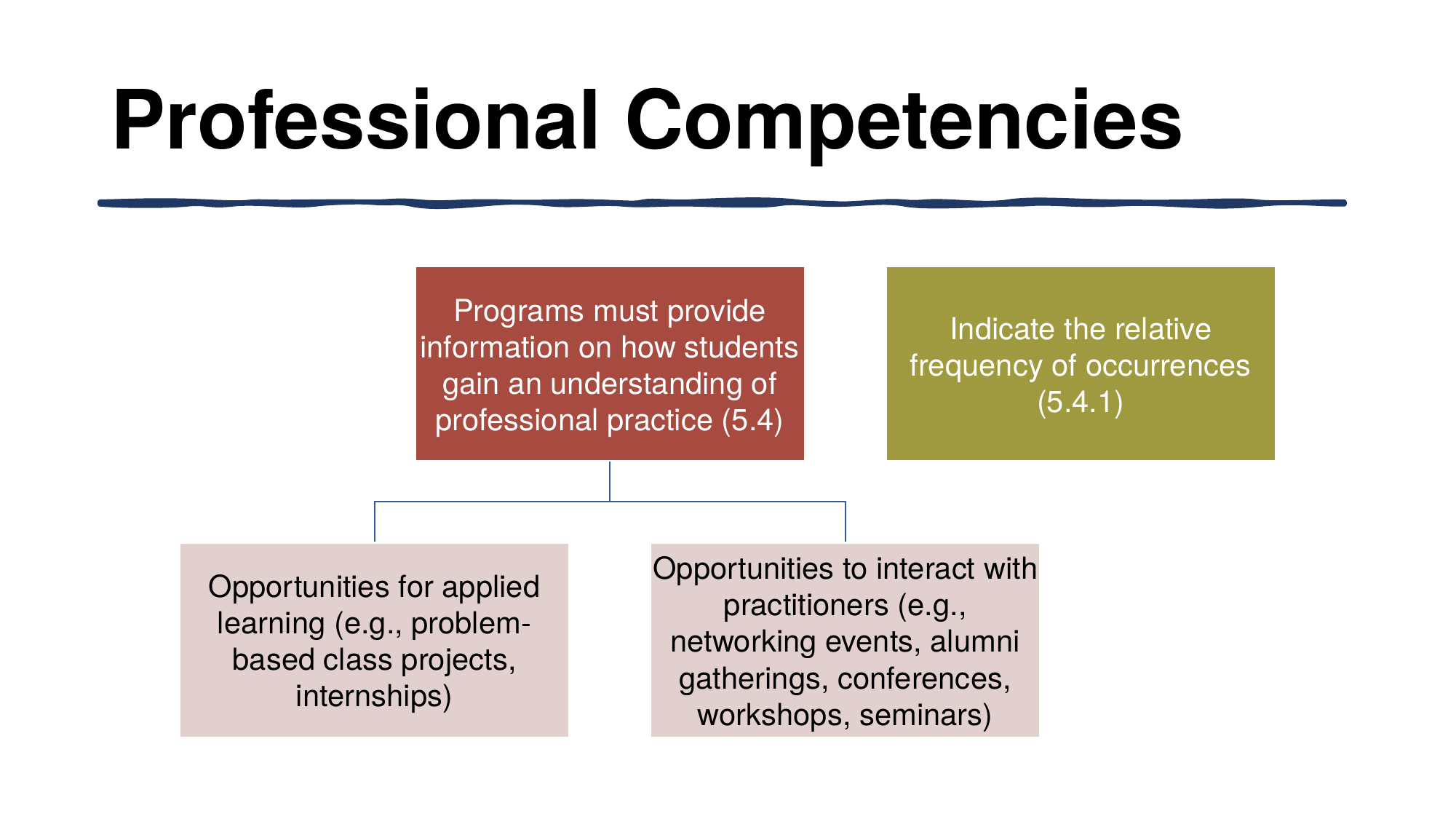

# Professional Competencies

Programs must provide information on how students gain an understanding of professional practice (5.4)
Opportunities for applied learning (e.g., problem-based class projects, internships)
Opportunities to interact with practitioners (e.g., networking events, alumni gatherings, conferences, workshops, seminars)
Indicate the relative frequency of occurrences (5.4.1)